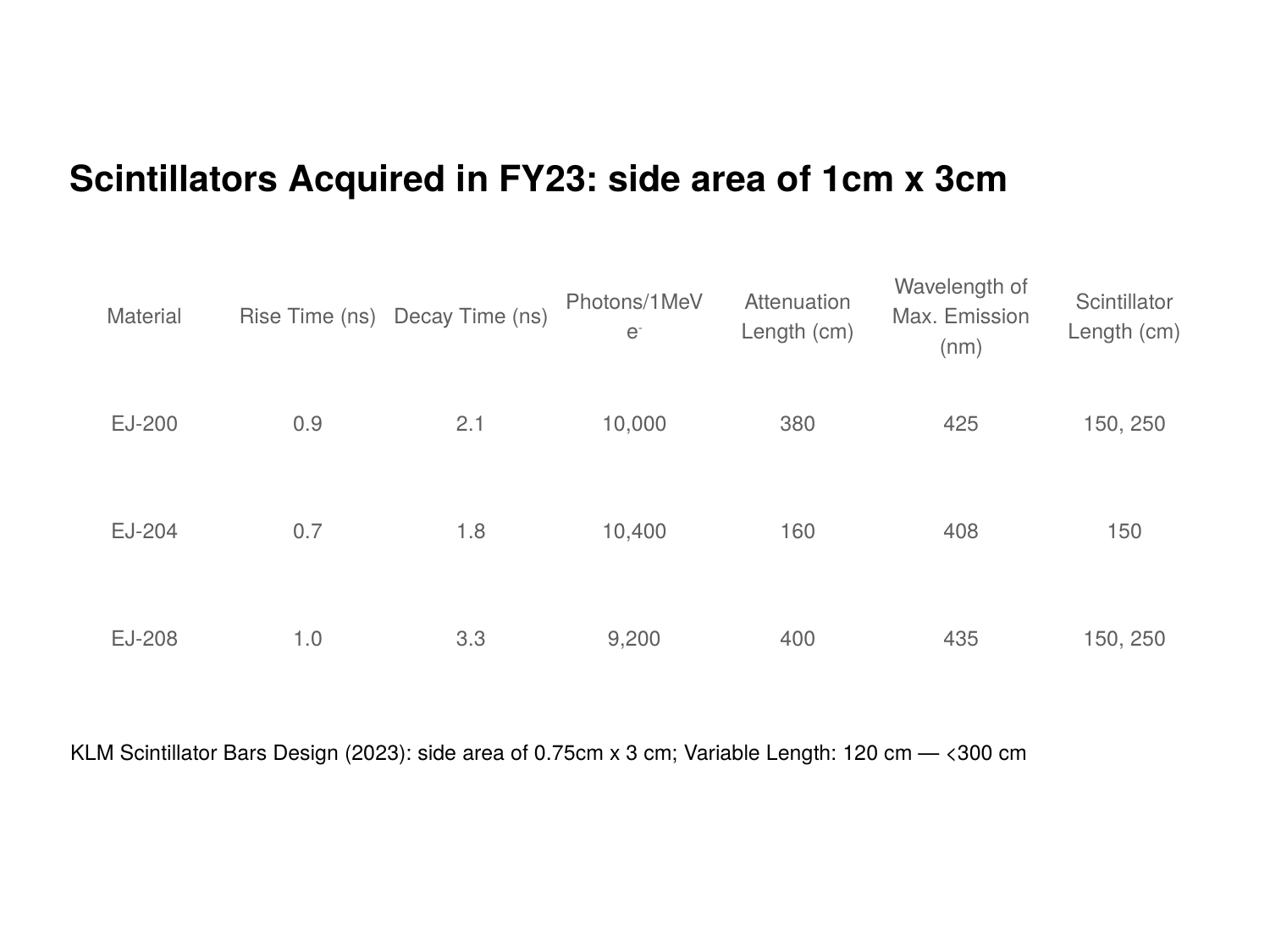

Scintillators Acquired in FY23: side area of 1cm x 3cm
| Material | Rise Time (ns) | Decay Time (ns) | Photons/1MeV e- | Attenuation Length (cm) | Wavelength of Max. Emission (nm) | Scintillator Length (cm) |
| --- | --- | --- | --- | --- | --- | --- |
| EJ-200 | 0.9 | 2.1 | 10,000 | 380 | 425 | 150, 250 |
| EJ-204 | 0.7 | 1.8 | 10,400 | 160 | 408 | 150 |
| EJ-208 | 1.0 | 3.3 | 9,200 | 400 | 435 | 150, 250 |
KLM Scintillator Bars Design (2023): side area of 0.75cm x 3 cm; Variable Length: 120 cm — <300 cm